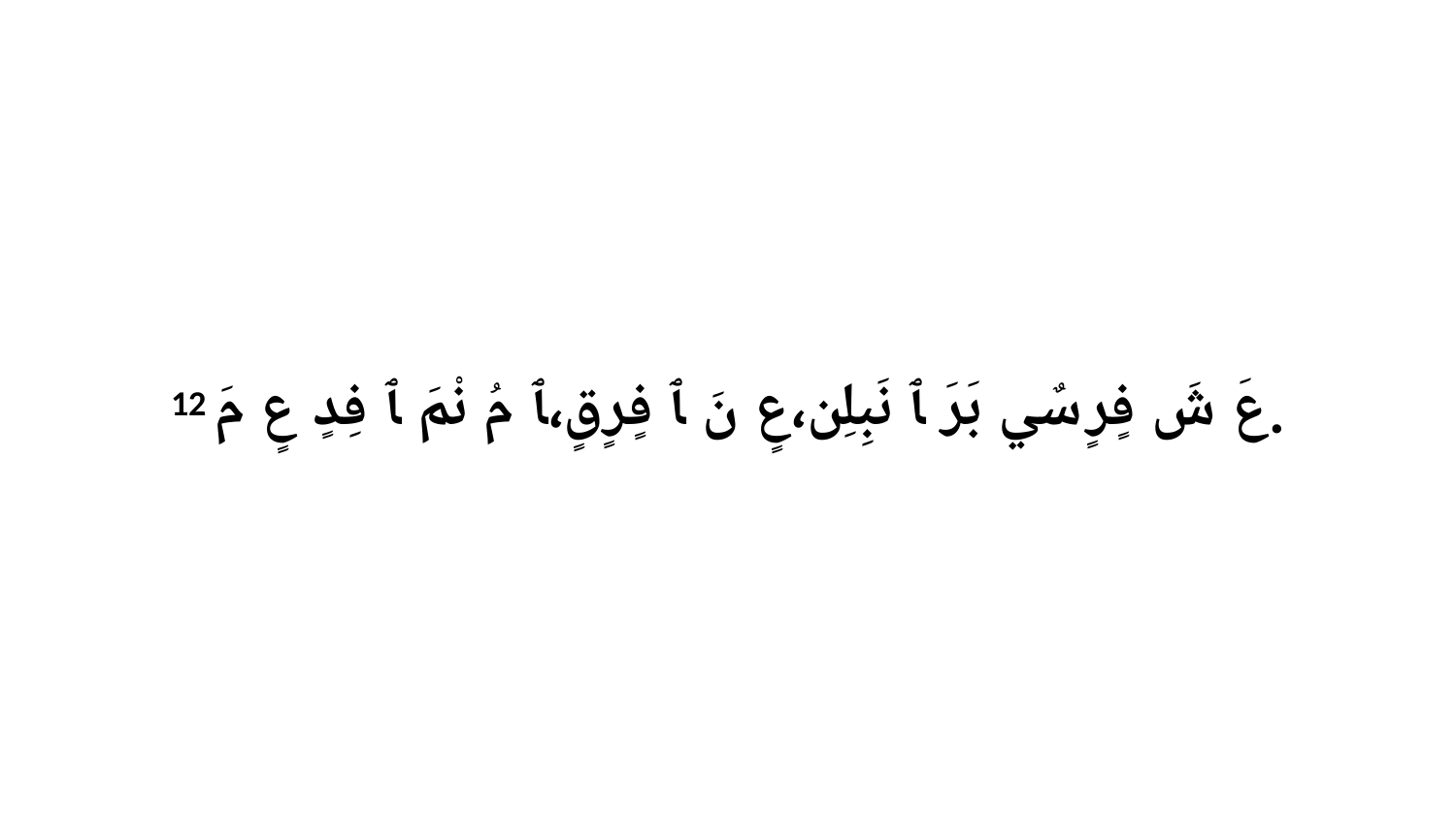

12 عَ شَ فٍرٍ سٌي بَرَ ﭑ نَبِلِن،عٍ نَ ﭑ فٍرٍقٍ،ﭑ مُ نْمَ ﭑ فِدٍ عٍ مَ.